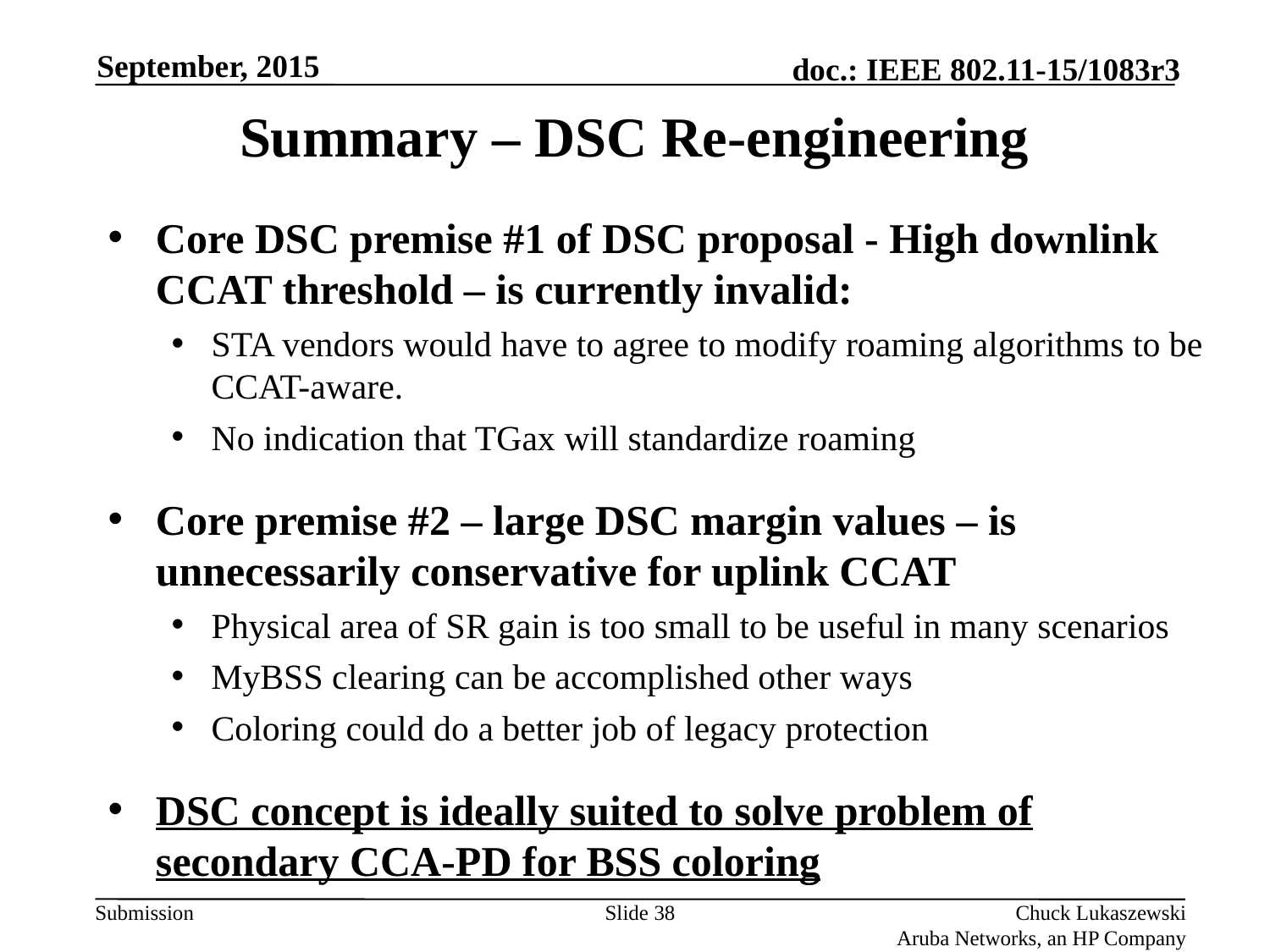

September, 2015
# Summary – DSC Re-engineering
Core DSC premise #1 of DSC proposal - High downlink CCAT threshold – is currently invalid:
STA vendors would have to agree to modify roaming algorithms to be CCAT-aware.
No indication that TGax will standardize roaming
Core premise #2 – large DSC margin values – is unnecessarily conservative for uplink CCAT
Physical area of SR gain is too small to be useful in many scenarios
MyBSS clearing can be accomplished other ways
Coloring could do a better job of legacy protection
DSC concept is ideally suited to solve problem of secondary CCA-PD for BSS coloring
Slide 38
Chuck Lukaszewski
Aruba Networks, an HP Company